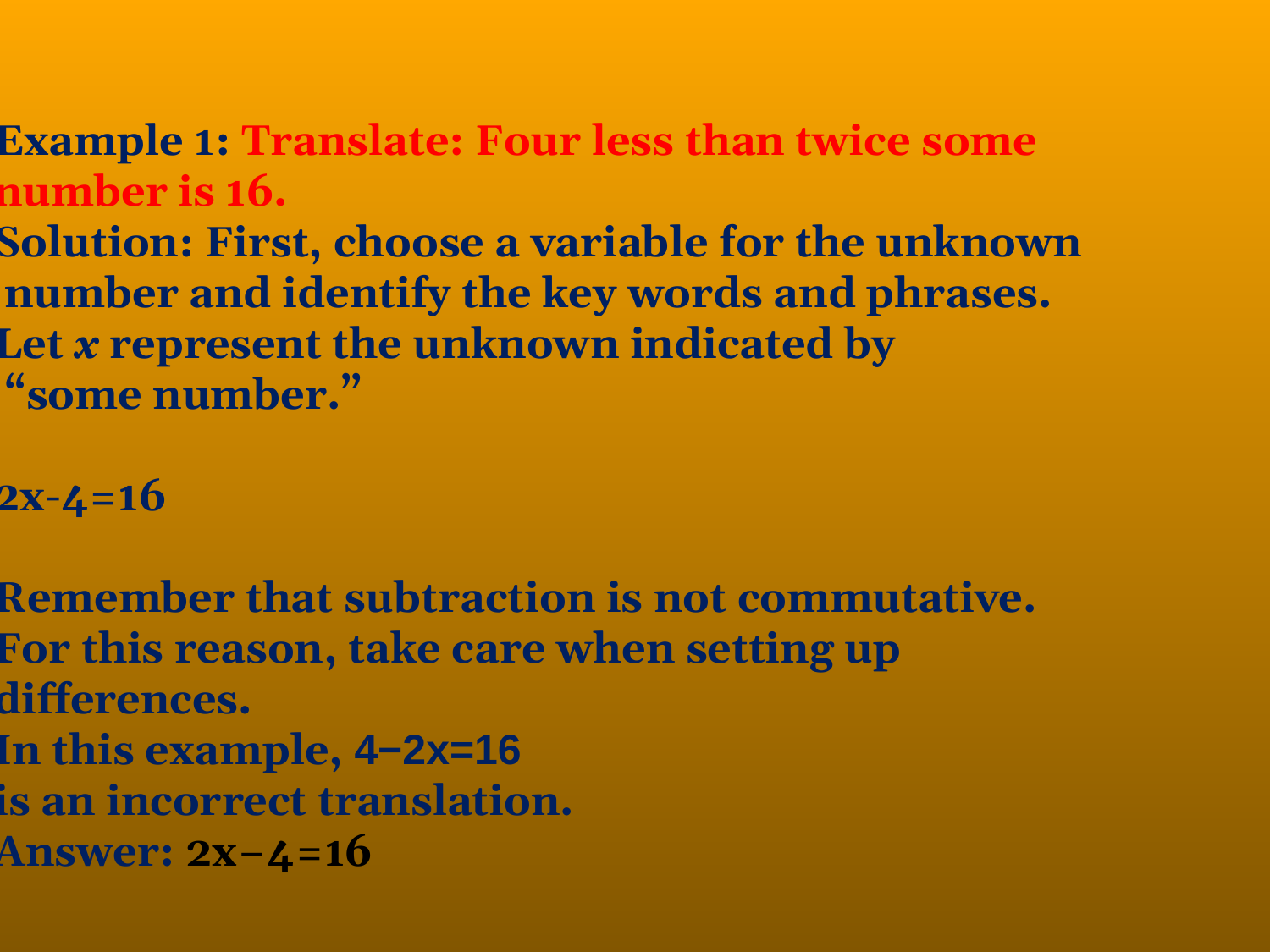

Example 1: Translate: Four less than twice some
number is 16.
Solution: First, choose a variable for the unknown
 number and identify the key words and phrases.
Let x represent the unknown indicated by
 “some number.”

2x-4=16

Remember that subtraction is not commutative.
For this reason, take care when setting up
differences.
In this example, 4−2x=16
is an incorrect translation.
Answer: 2x−4=16